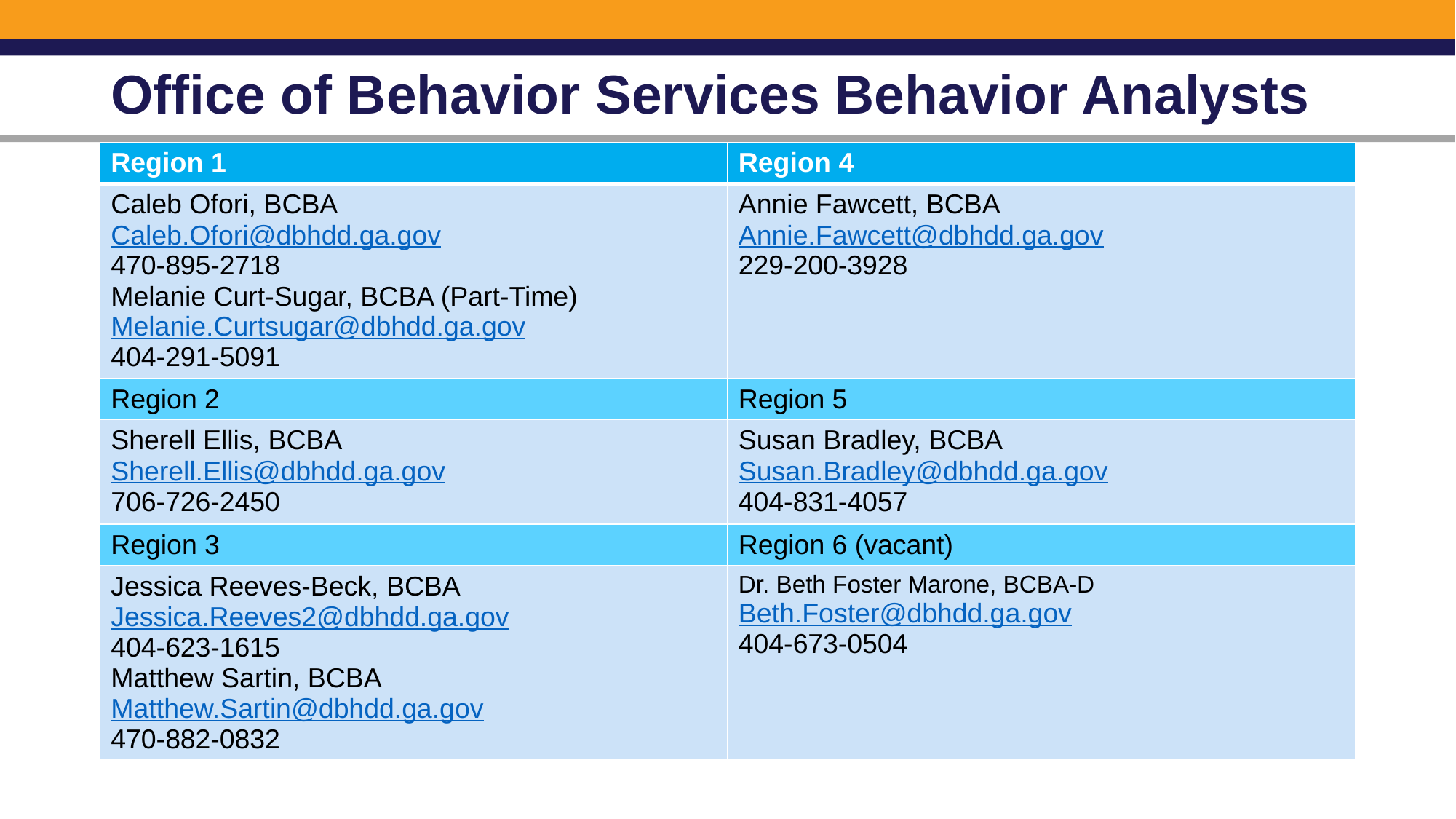

# Office of Behavior Services Behavior Analysts
| Region 1 | Region 4 |
| --- | --- |
| Caleb Ofori, BCBA Caleb.Ofori@dbhdd.ga.gov 470-895-2718 Melanie Curt-Sugar, BCBA (Part-Time)   Melanie.Curtsugar@dbhdd.ga.gov 404-291-5091 | Annie Fawcett, BCBA Annie.Fawcett@dbhdd.ga.gov 229-200-3928 |
| Region 2 | Region 5 |
| Sherell Ellis, BCBA   Sherell.Ellis@dbhdd.ga.gov 706-726-2450 | Susan Bradley, BCBA Susan.Bradley@dbhdd.ga.gov 404-831-4057 |
| Region 3 | Region 6 (vacant) |
| Jessica Reeves-Beck, BCBA Jessica.Reeves2@dbhdd.ga.gov 404-623-1615 Matthew Sartin, BCBA Matthew.Sartin@dbhdd.ga.gov 470-882-0832 | Dr. Beth Foster Marone, BCBA-D Beth.Foster@dbhdd.ga.gov 404-673-0504 |